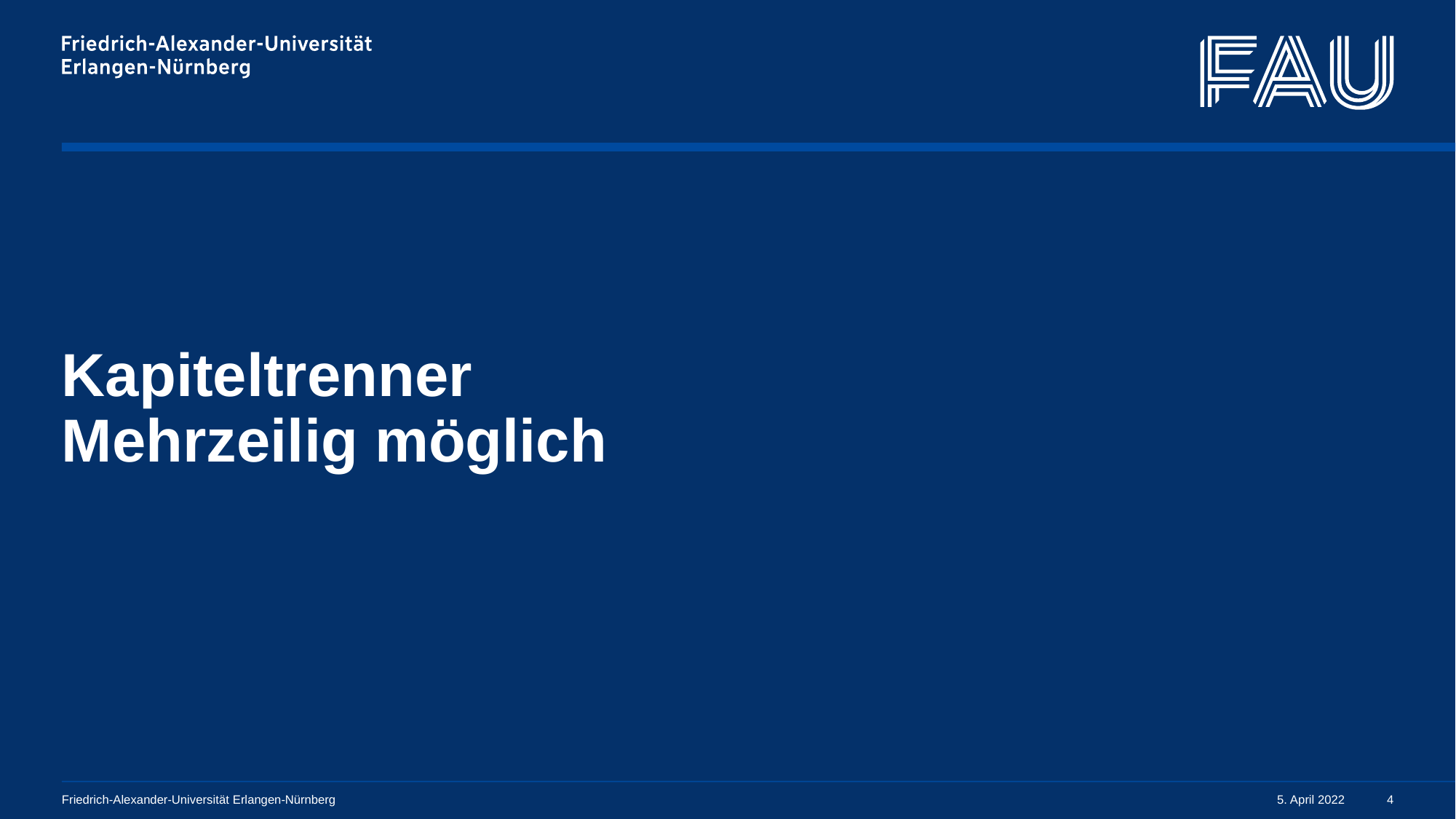

# Kapiteltrenner Mehrzeilig möglich
Friedrich-Alexander-Universität Erlangen-Nürnberg
5. April 2022
4